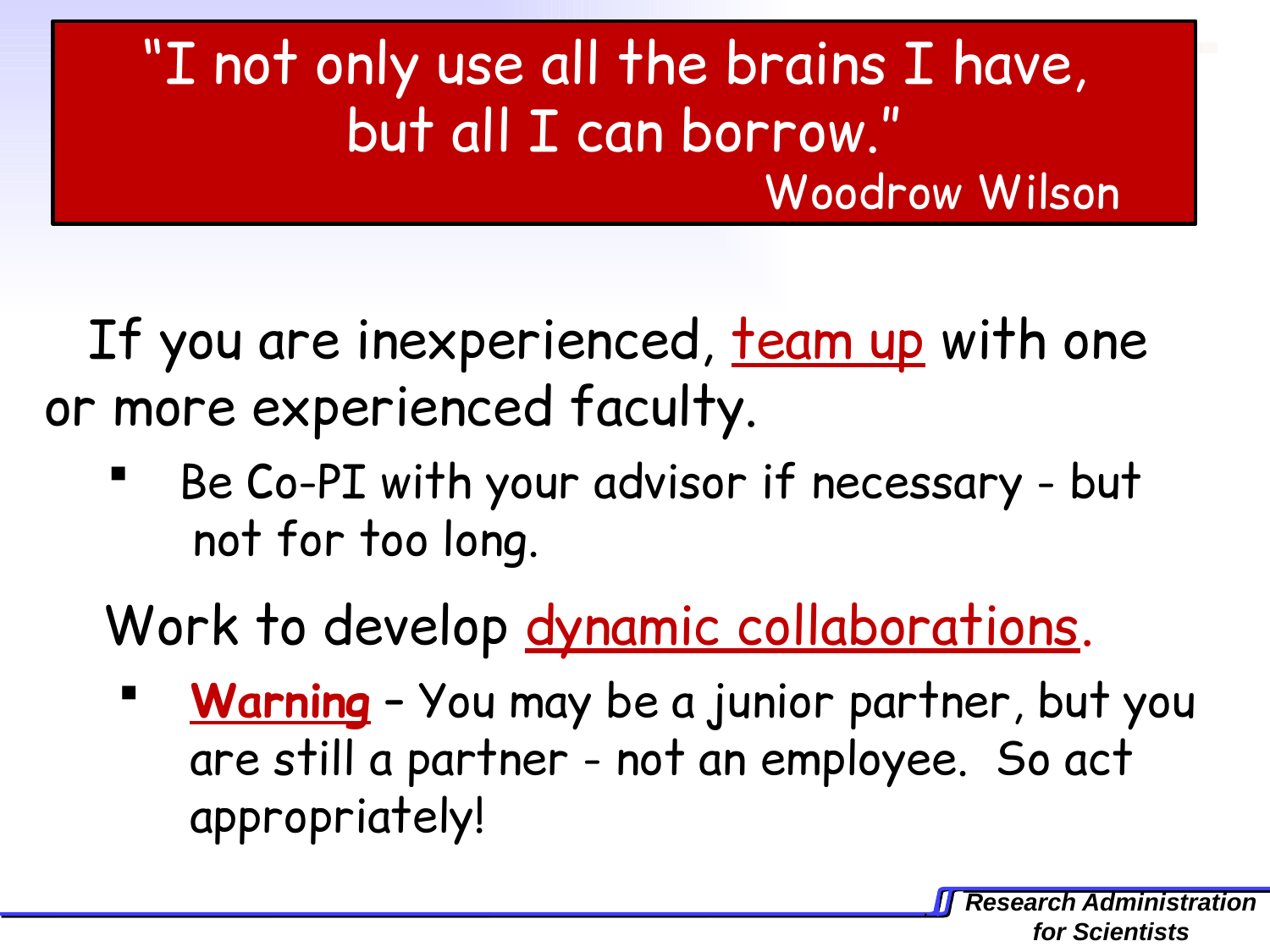

“I not only use all the brains I have,
but all I can borrow.”
					Woodrow Wilson

   If you are inexperienced, team up with one 	or more experienced faculty.
Be Co-PI with your advisor if necessary - but     not for too long.

   Work to develop dynamic collaborations.
Warning – You may be a junior partner, but you are still a partner - not an employee.  So act appropriately!